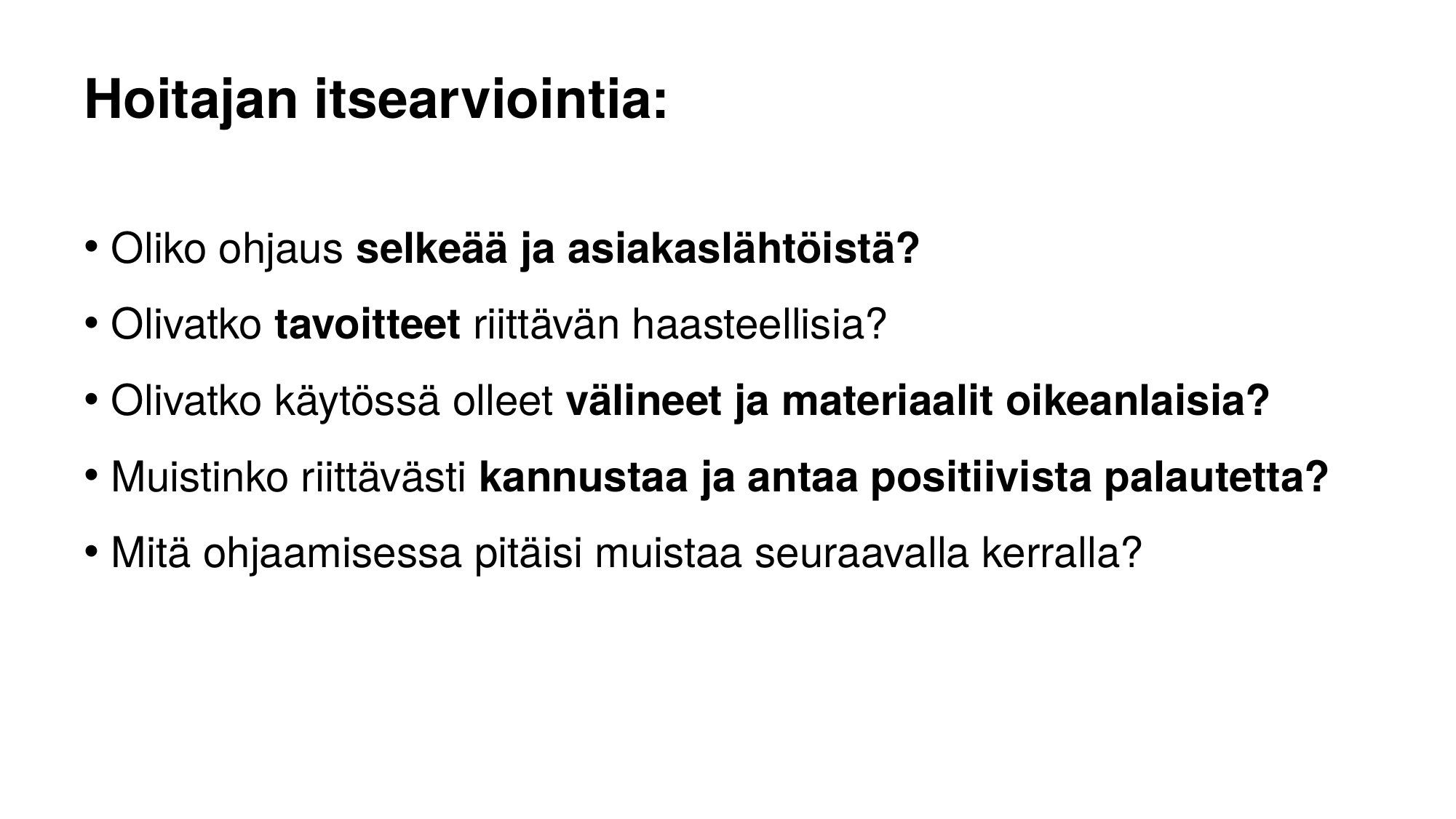

# Hoitajan itsearviointia:
Oliko ohjaus selkeää ja asiakaslähtöistä?
Olivatko tavoitteet riittävän haasteellisia?
Olivatko käytössä olleet välineet ja materiaalit oikeanlaisia?
Muistinko riittävästi kannustaa ja antaa positiivista palautetta?
Mitä ohjaamisessa pitäisi muistaa seuraavalla kerralla?